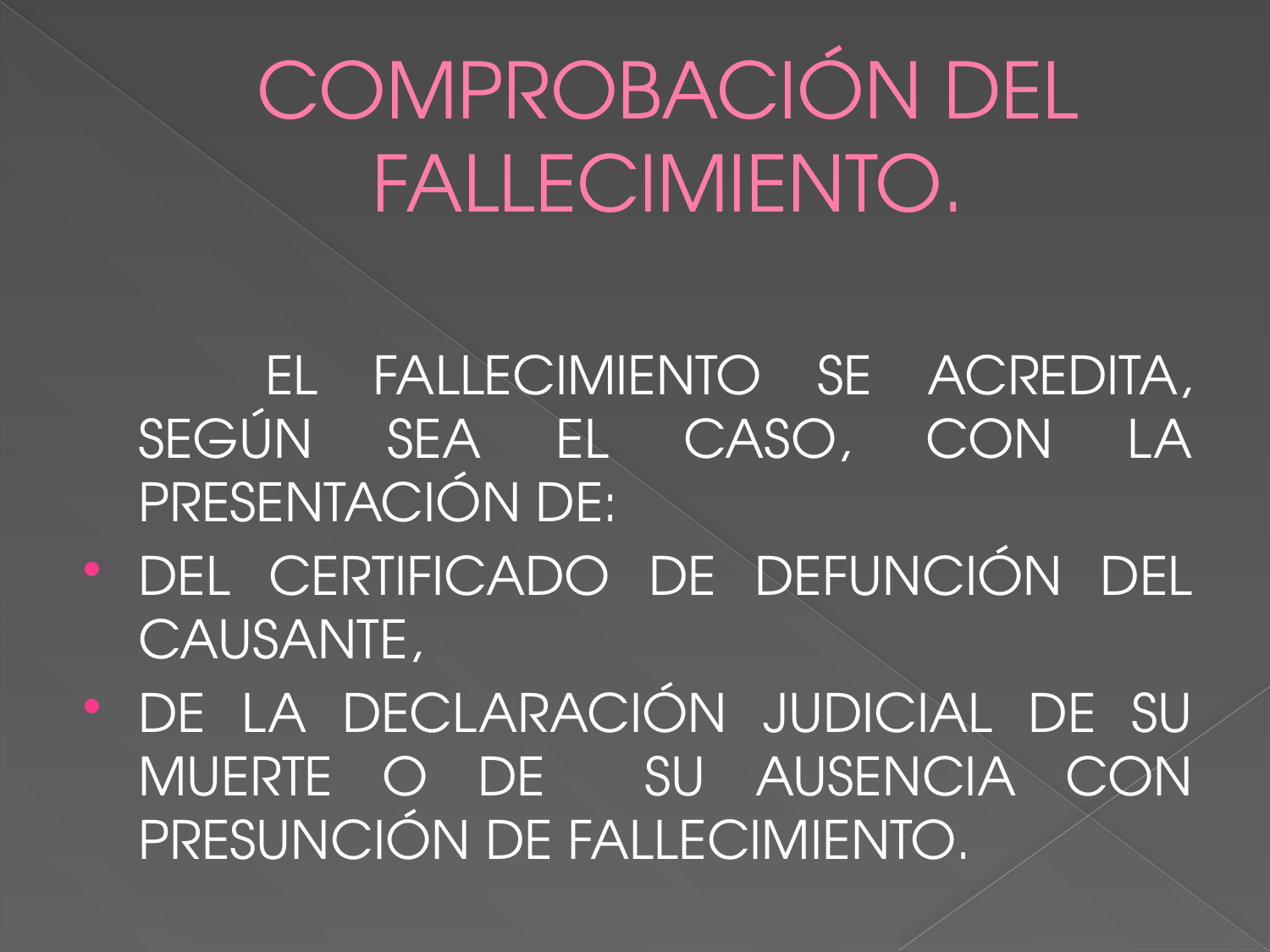

# Comprobación del fallecimiento.

		El fallecimiento se acredita, según sea el caso, con la presentación de:
del certificado de defunción del causante,
De la declaración judicial de su muerte o de  su ausencia con presunción de fallecimiento.